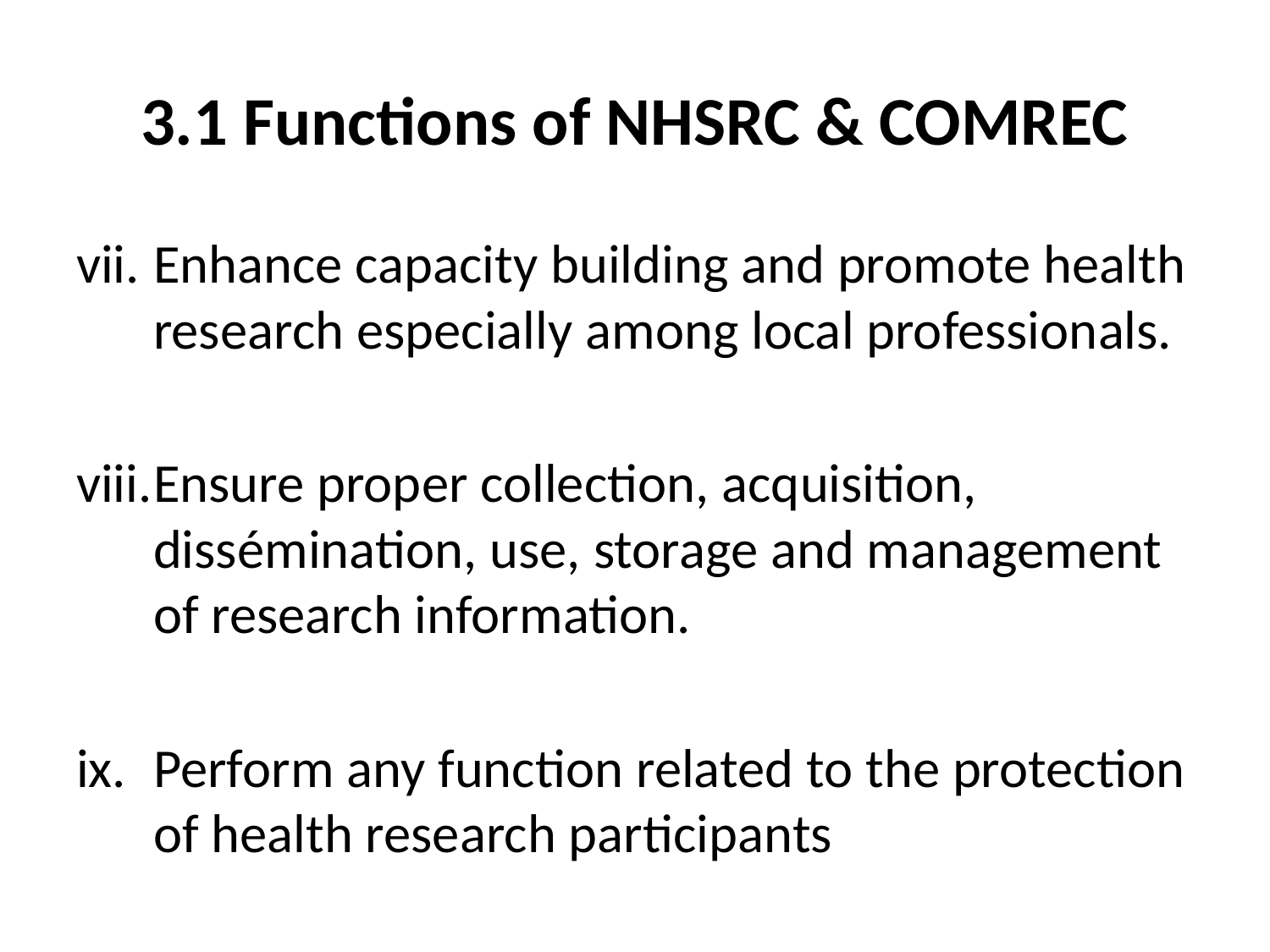

# 3.1 Functions of NHSRC & COMREC
Enhance capacity building and promote health research especially among local professionals.

Ensure proper collection, acquisition, dissémination, use, storage and management of research information.

Perform any function related to the protection of health research participants